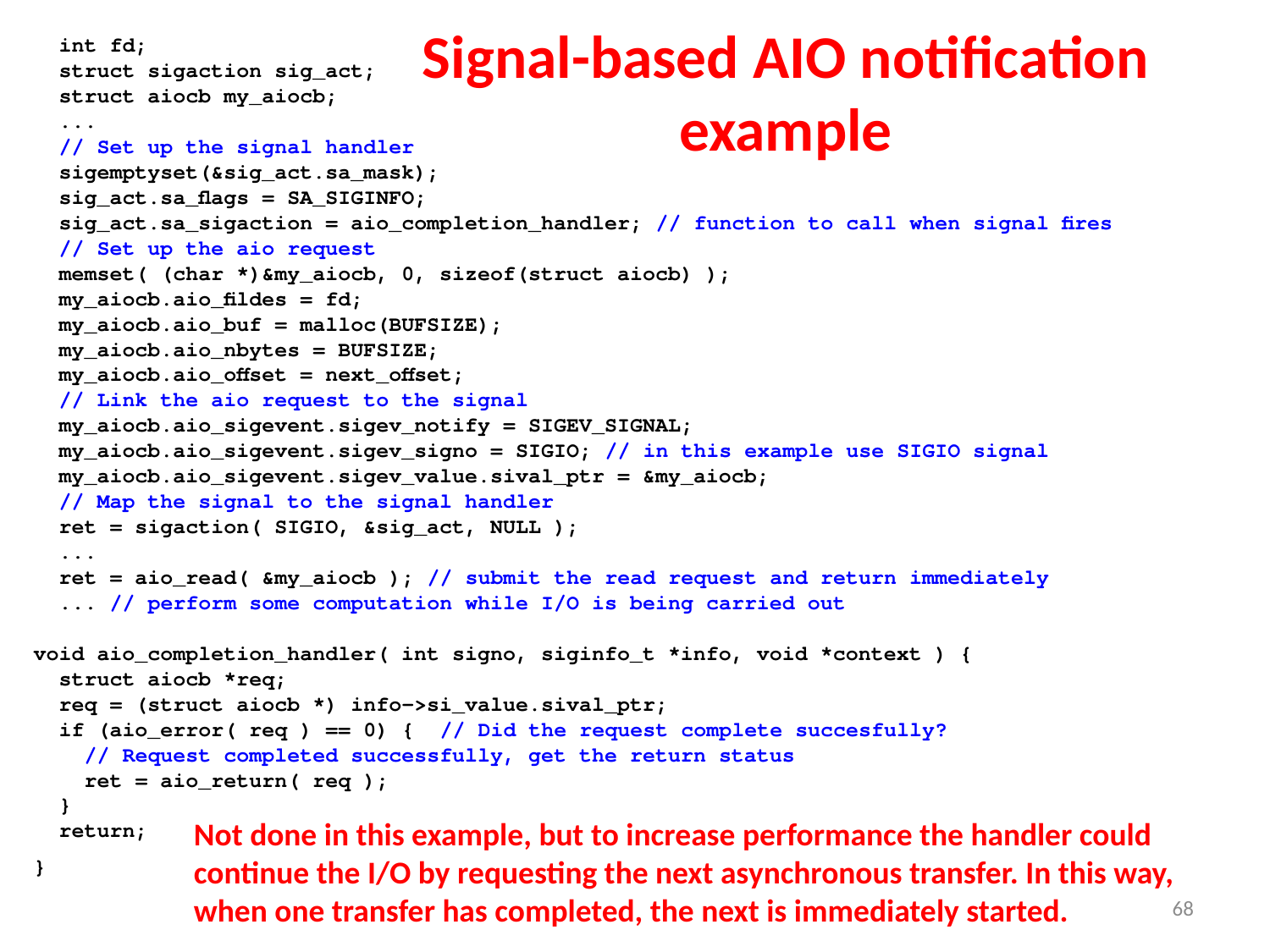

# Signal-based AIO notification example
  int fd;
  struct sigaction sig_act;
  struct aiocb my_aiocb;
  ...
  // Set up the signal handler
  sigemptyset(&sig_act.sa_mask);
  sig_act.sa_flags = SA_SIGINFO;
  sig_act.sa_sigaction = aio_completion_handler; // function to call when signal fires
  // Set up the aio request
  memset( (char *)&my_aiocb, 0, sizeof(struct aiocb) );
  my_aiocb.aio_fildes = fd;
  my_aiocb.aio_buf = malloc(BUFSIZE);
  my_aiocb.aio_nbytes = BUFSIZE;
  my_aiocb.aio_offset = next_offset;
  // Link the aio request to the signal
  my_aiocb.aio_sigevent.sigev_notify = SIGEV_SIGNAL;
  my_aiocb.aio_sigevent.sigev_signo = SIGIO; // in this example use SIGIO signal
  my_aiocb.aio_sigevent.sigev_value.sival_ptr = &my_aiocb;
  // Map the signal to the signal handler
  ret = sigaction( SIGIO, &sig_act, NULL );
  ...
  ret = aio_read( &my_aiocb ); // submit the read request and return immediately
  ... // perform some computation while I/O is being carried out

void aio_completion_handler( int signo, siginfo_t *info, void *context ) {
  struct aiocb *req;
  req = (struct aiocb *) info->si_value.sival_ptr;
  if (aio_error( req ) == 0) {  // Did the request complete succesfully?
    // Request completed successfully, get the return status
    ret = aio_return( req );
  }
  return;
}

Not done in this example, but to increase performance the handler could continue the I/O by requesting the next asynchronous transfer. In this way,
when one transfer has completed, the next is immediately started.

68